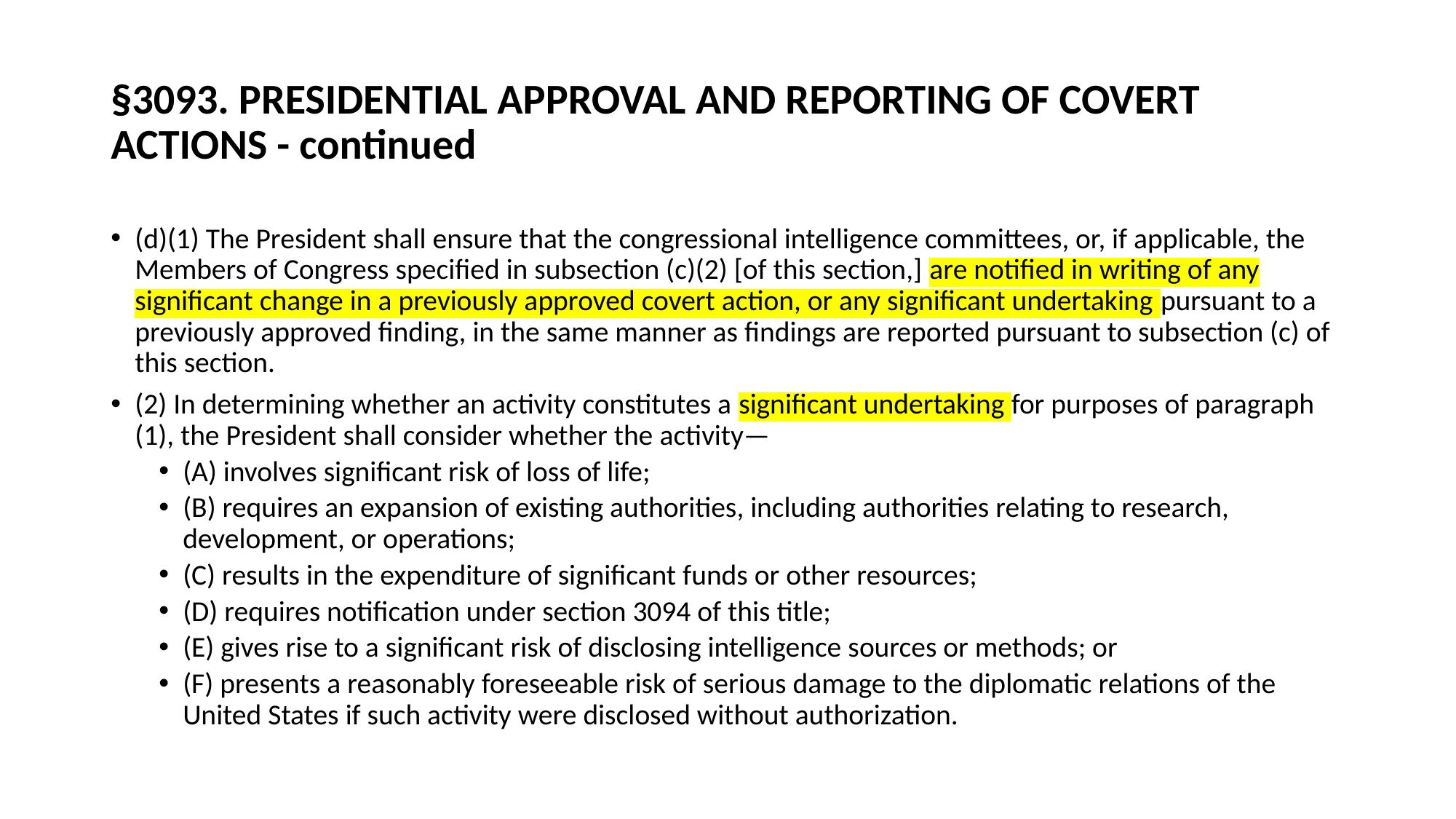

# §3093. PRESIDENTIAL APPROVAL AND REPORTING OF COVERT ACTIONS - continued
(d)(1) The President shall ensure that the congressional intelligence committees, or, if applicable, the Members of Congress specified in subsection (c)(2) [of this section,] are notified in writing of any significant change in a previously approved covert action, or any significant undertaking pursuant to a previously approved finding, in the same manner as findings are reported pursuant to subsection (c) of this section.
(2) In determining whether an activity constitutes a significant undertaking for purposes of paragraph (1), the President shall consider whether the activity—
(A) involves significant risk of loss of life;
(B) requires an expansion of existing authorities, including authorities relating to research, development, or operations;
(C) results in the expenditure of significant funds or other resources;
(D) requires notification under section 3094 of this title;
(E) gives rise to a significant risk of disclosing intelligence sources or methods; or
(F) presents a reasonably foreseeable risk of serious damage to the diplomatic relations of the United States if such activity were disclosed without authorization.